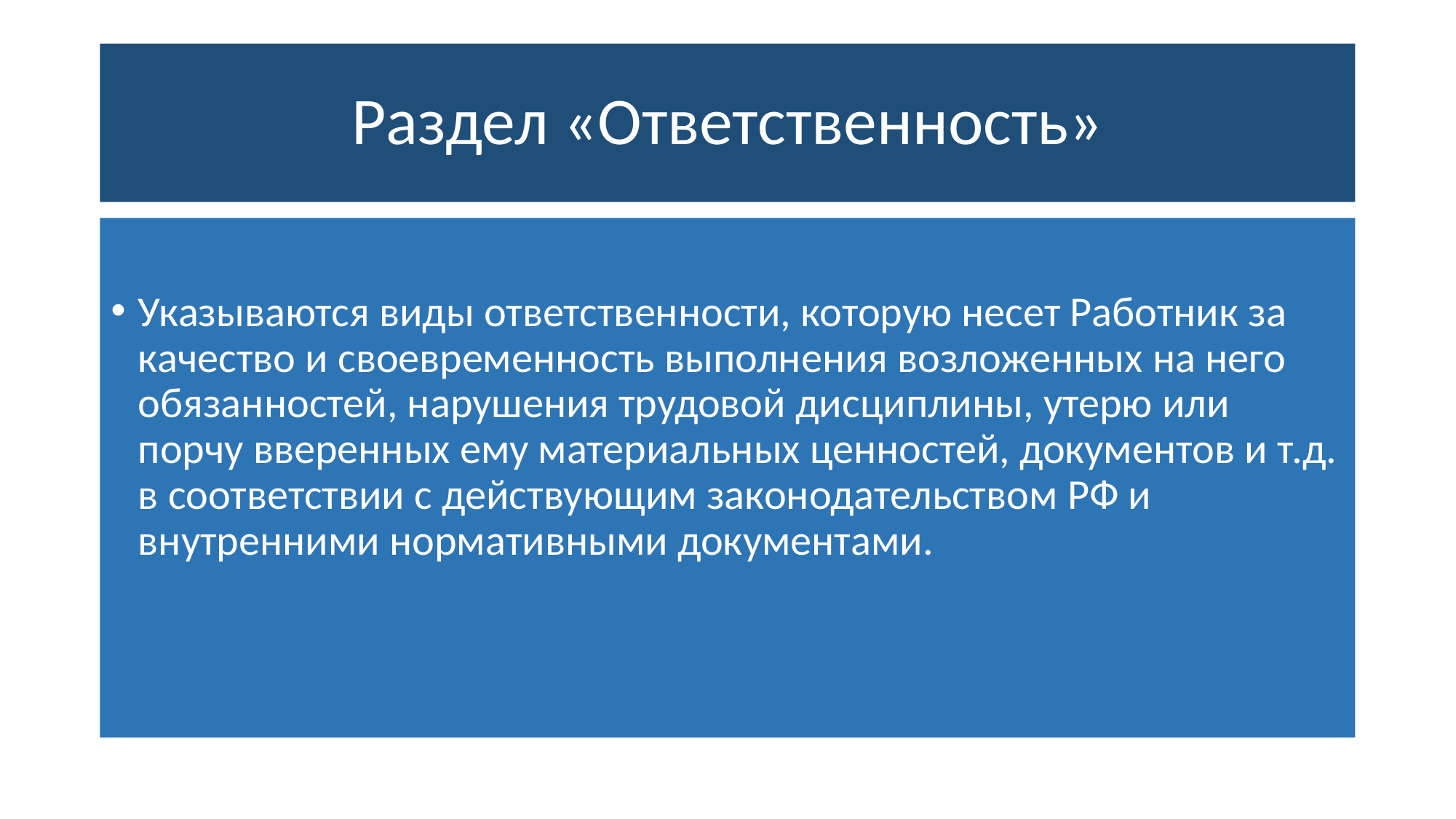

# Раздел «Ответственность»

Указываются виды ответственности, которую несет Работник за качество и своевременность выполнения возложенных на него обязанностей, нарушения трудовой дисциплины, утерю или порчу вверенных ему материальных ценностей, документов и т.д. в соответствии с действующим законодательством РФ и внутренними нормативными документами.